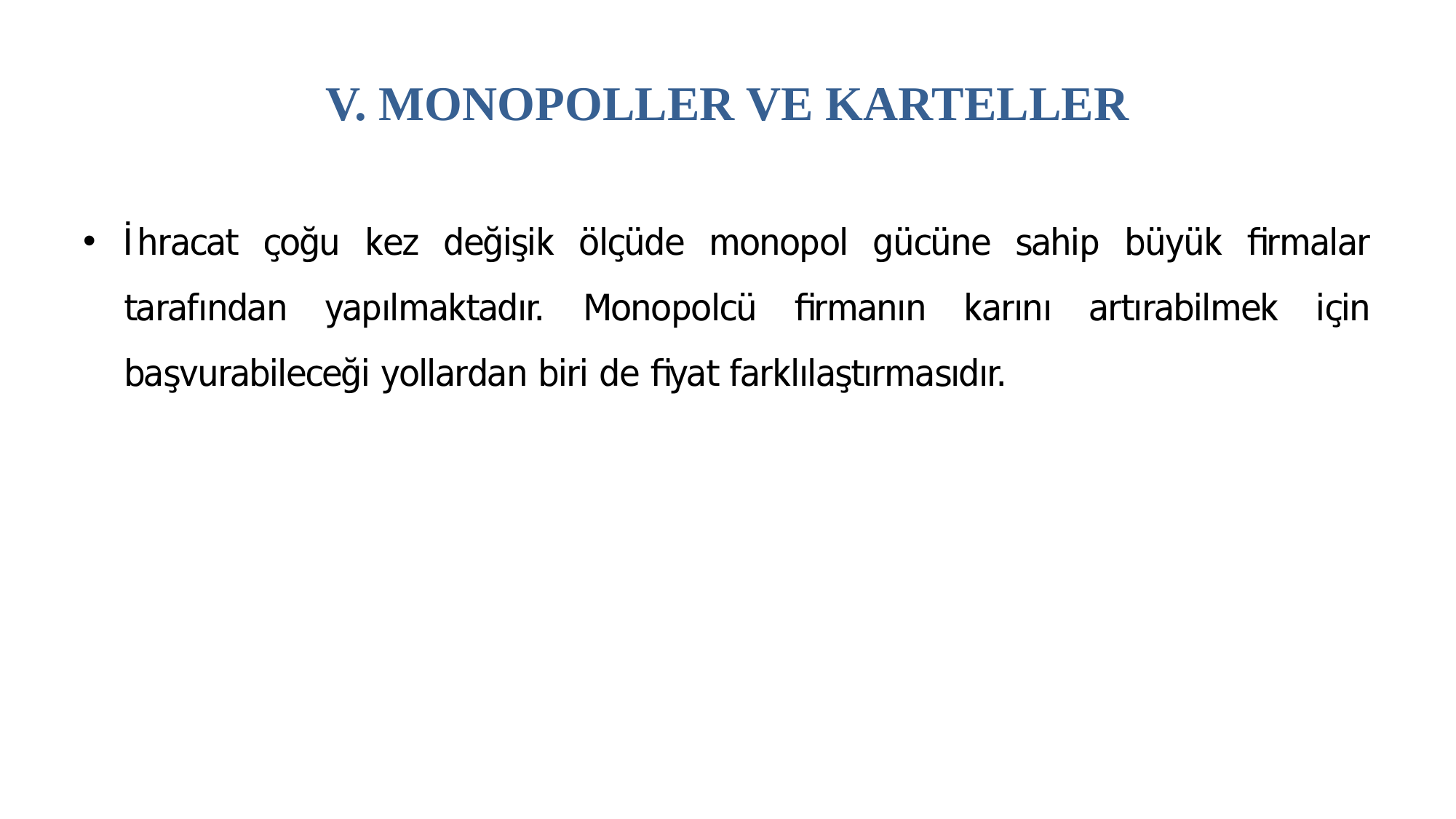

# V. MONOPOLLER VE KARTELLER
İhracat çoğu kez değişik ölçüde monopol gücüne sahip büyük firmalar tarafından yapılmaktadır. Monopolcü firmanın karını artırabilmek için başvurabileceği yollardan biri de fiyat farklılaştırmasıdır.